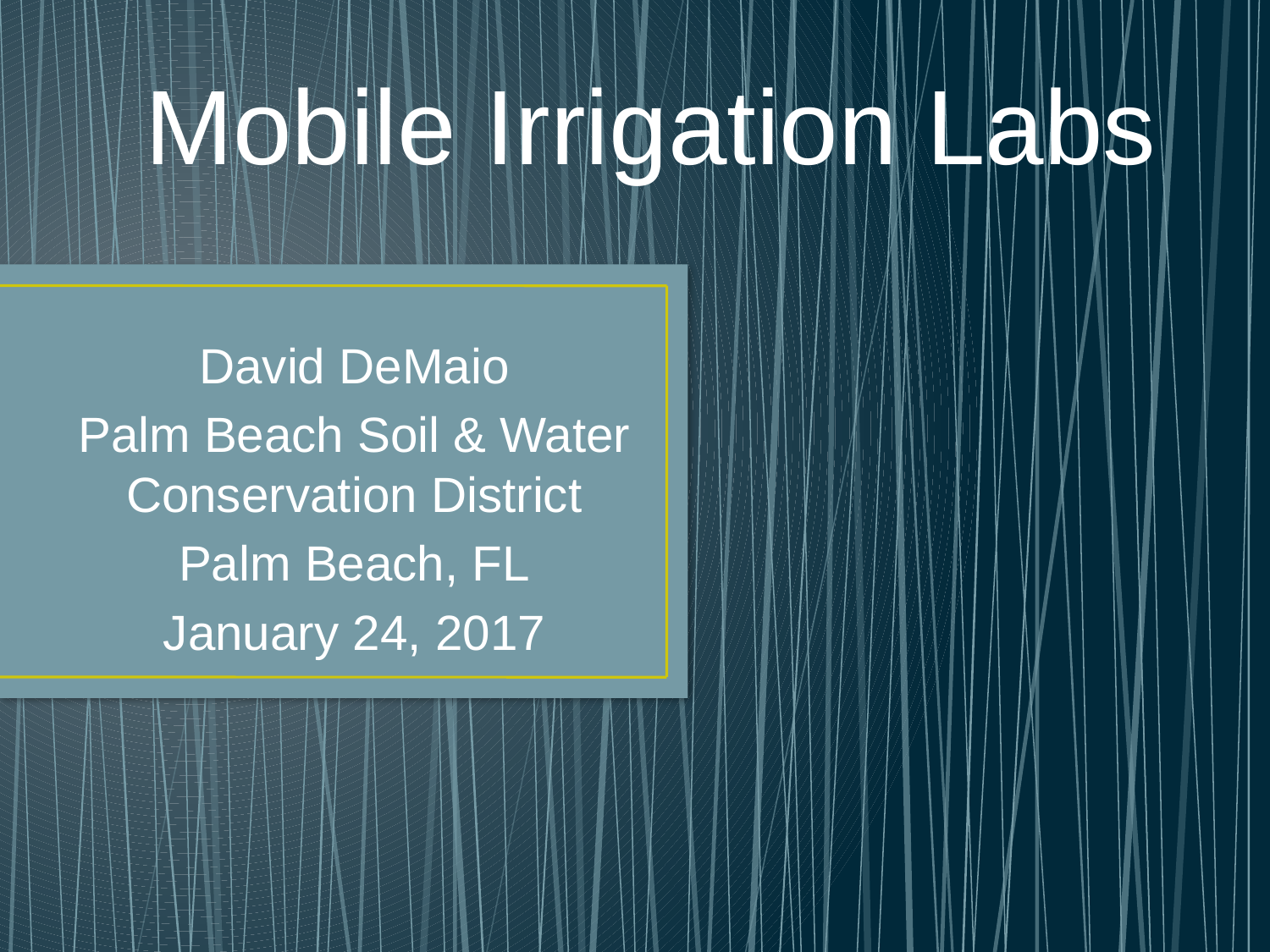

Mobile Irrigation Labs
David DeMaio
Palm Beach Soil & Water Conservation District
Palm Beach, FL
January 24, 2017